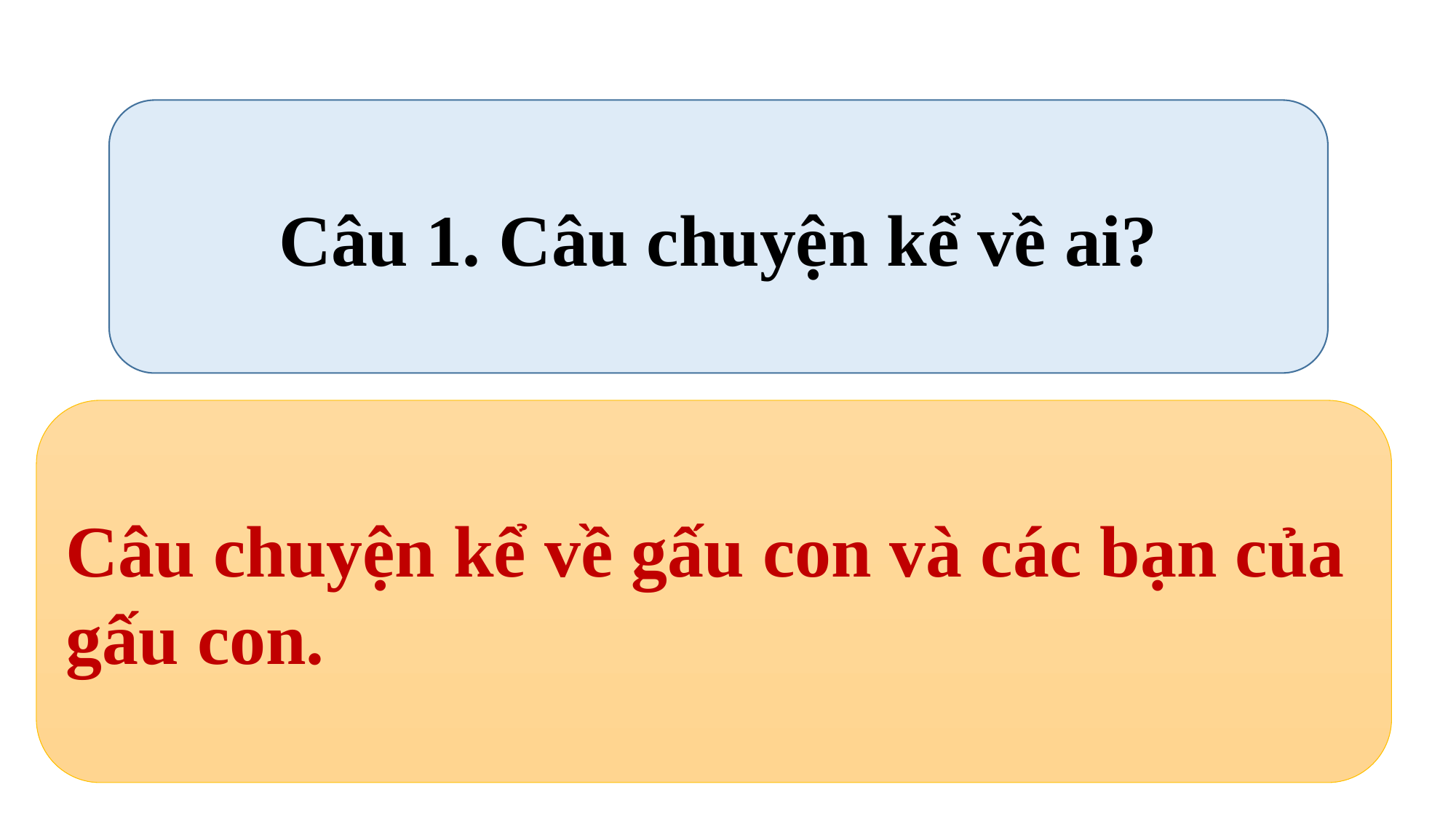

Câu 1. Câu chuyện kể về ai?
Câu chuyện kể về gấu con và các bạn của gấu con.